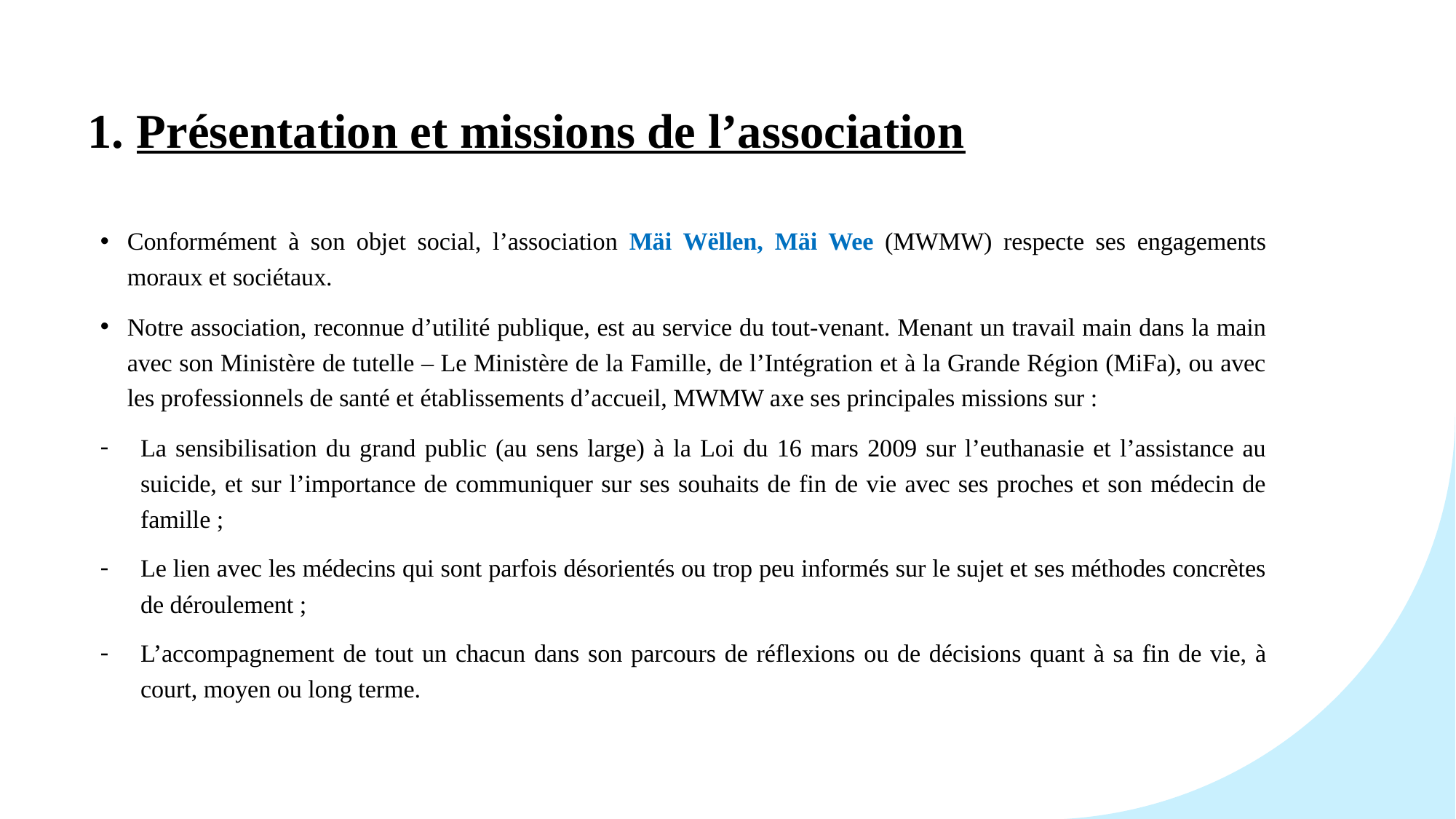

# 1. Présentation et missions de l’association
Conformément à son objet social, l’association Mäi Wëllen, Mäi Wee (MWMW) respecte ses engagements moraux et sociétaux.
Notre association, reconnue d’utilité publique, est au service du tout-venant. Menant un travail main dans la main avec son Ministère de tutelle – Le Ministère de la Famille, de l’Intégration et à la Grande Région (MiFa), ou avec les professionnels de santé et établissements d’accueil, MWMW axe ses principales missions sur :
La sensibilisation du grand public (au sens large) à la Loi du 16 mars 2009 sur l’euthanasie et l’assistance au suicide, et sur l’importance de communiquer sur ses souhaits de fin de vie avec ses proches et son médecin de famille ;
Le lien avec les médecins qui sont parfois désorientés ou trop peu informés sur le sujet et ses méthodes concrètes de déroulement ;
L’accompagnement de tout un chacun dans son parcours de réflexions ou de décisions quant à sa fin de vie, à court, moyen ou long terme.